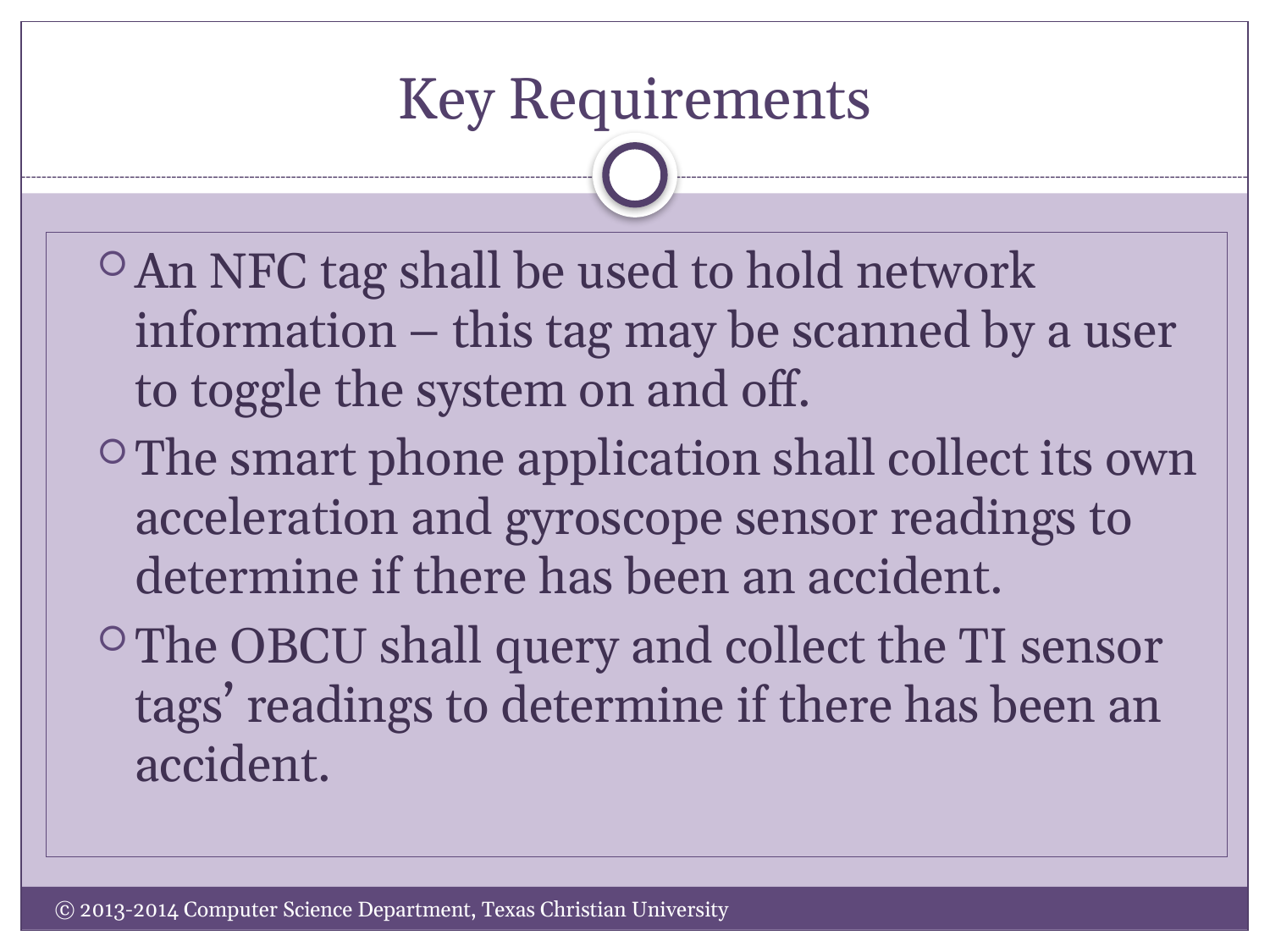

# Key Requirements
An NFC tag shall be used to hold network information – this tag may be scanned by a user to toggle the system on and off.
The smart phone application shall collect its own acceleration and gyroscope sensor readings to determine if there has been an accident.
The OBCU shall query and collect the TI sensor tags’ readings to determine if there has been an accident.

© 2013-2014 Computer Science Department, Texas Christian University